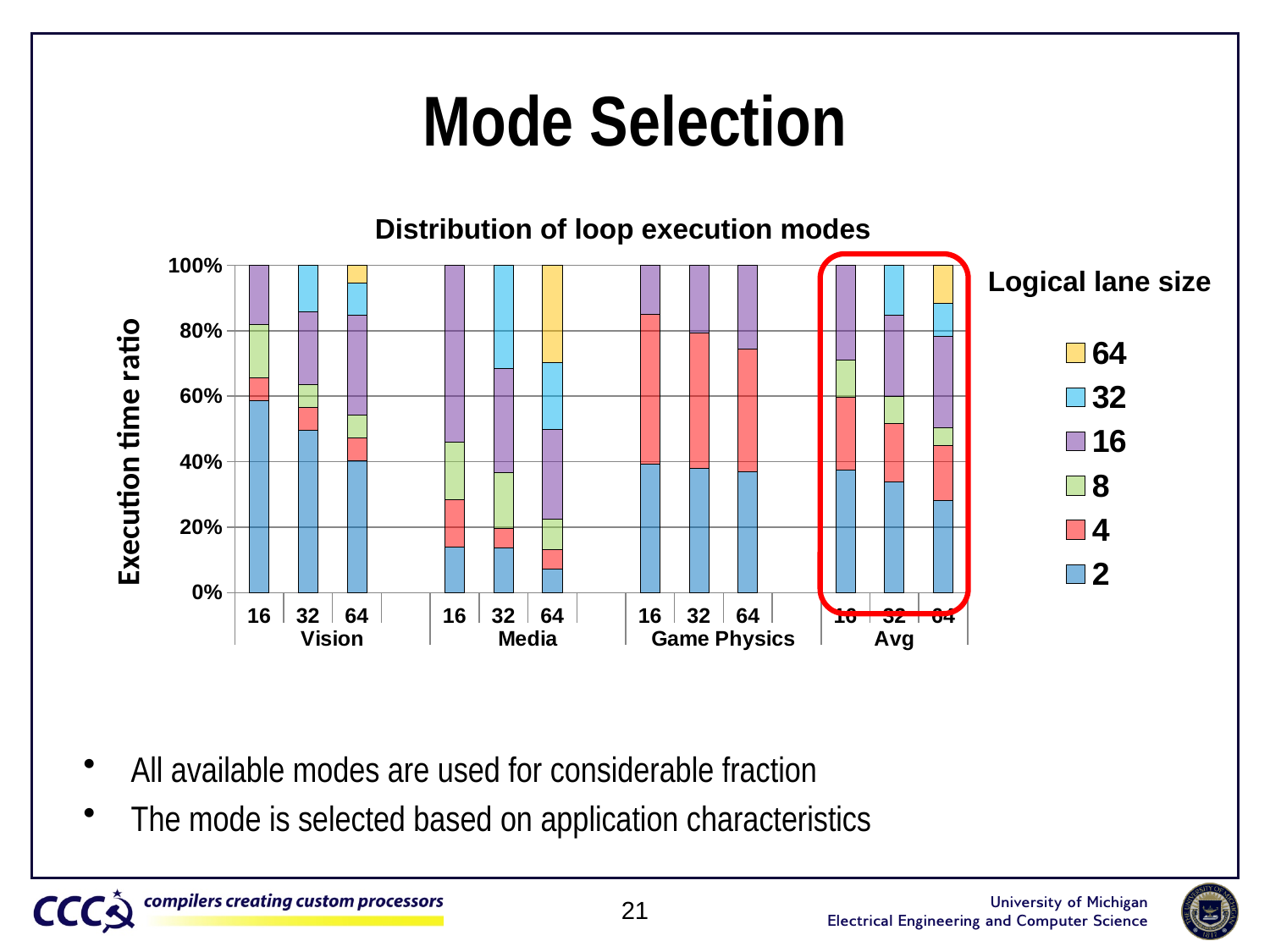

# Mode Selection
Distribution of loop execution modes

### Chart

| Category | 2 | 4 | 8 | 16 | 32 | 64 |
|---|---|---|---|---|---|---|
| 16 | 0.58603754 | 0.06969593399999999 | 0.16234492 | 0.18192362 | 0.0 | 0.0 |
| 32 | 0.49502966 | 0.069478732 | 0.070911196 | 0.22196336 | 0.14261898 | 0.0 |
| 64 | 0.40274972 | 0.069129682 | 0.07134570999999999 | 0.3028062 | 0.10029234000000001 | 0.053678619999999996 |
|  | None | None | None | None | None | None |
| 16 | 0.1400791 | 0.14372053333333334 | 0.17578916666666666 | 0.5404116666666666 | 0.0 | 0.0 |
| 32 | 0.135342 | 0.05964012999999999 | 0.17093033333333332 | 0.3180575333333333 | 0.31603006666666666 | 0.0 |
| 64 | 0.07188903333333334 | 0.05881083333333333 | 0.09367386 | 0.27389783333333334 | 0.20308686666666667 | 0.29864146666666663 |
|  | None | None | None | None | None | None |
| 16 | 0.3929593333333334 | 0.45698733333333336 | 0.0 | 0.150053 | 0.0 | 0.0 |
| 32 | 0.3804996333333333 | 0.4126733333333333 | 0.0 | 0.20682699999999998 | 0.0 | 0.0 |
| 64 | 0.36978626666666664 | 0.3751506666666667 | 0.0 | 0.255063 | 0.0 | 0.0 |
|  | None | None | None | None | None | None |
| 16 | 0.3730253244444444 | 0.22346793355555558 | 0.11271136222222222 | 0.2907960955555555 | 0.0 | 0.0 |
| 32 | 0.33695709777777777 | 0.18059739844444445 | 0.0806138431111111 | 0.24894929777777774 | 0.15288301555555556 | 0.0 |
| 64 | 0.28147500666666664 | 0.16769706066666668 | 0.055006523333333335 | 0.27725567777777776 | 0.10112640222222223 | 0.11744002888888888 |
Logical lane size
All available modes are used for considerable fraction
The mode is selected based on application characteristics
21